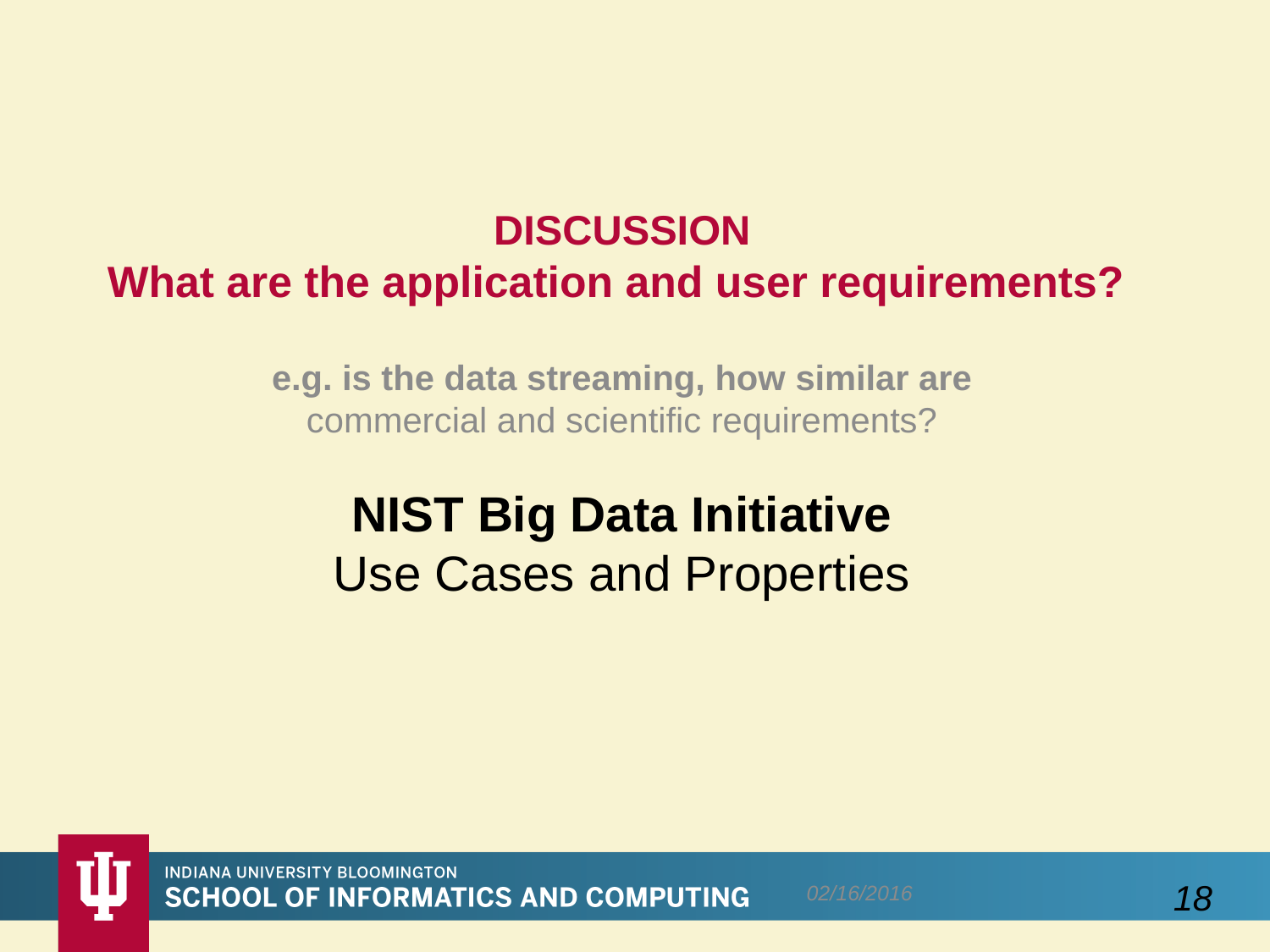

# DISCUSSION What are the application and user requirements?
e.g. is the data streaming, how similar are commercial and scientific requirements?
NIST Big Data Initiative
Use Cases and Properties
02/16/2016
18